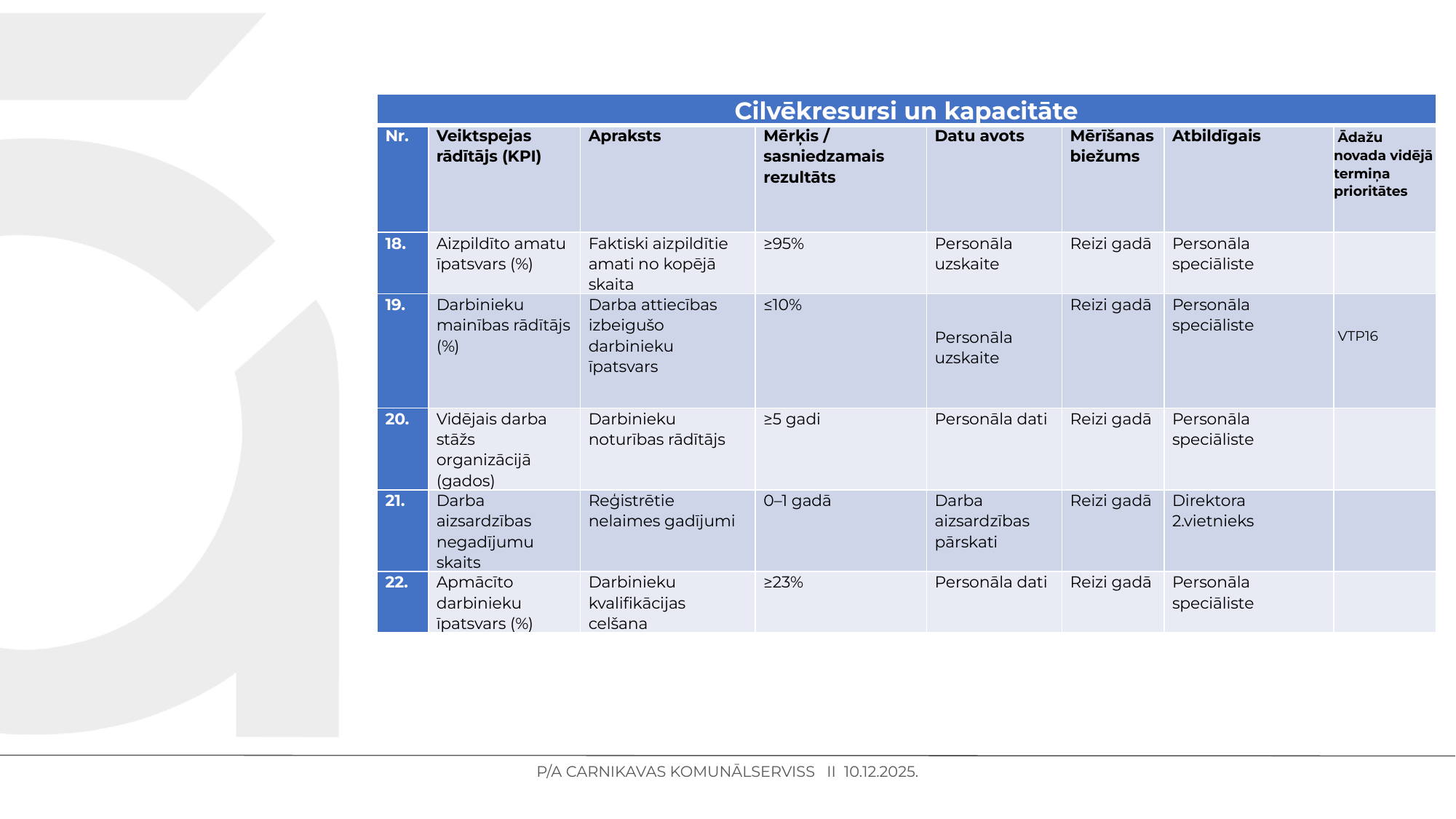

| Cilvēkresursi un kapacitāte |  |  |  |  |  |  |  |
| --- | --- | --- | --- | --- | --- | --- | --- |
| Nr. | Veiktspejas rādītājs (KPI) | Apraksts | Mērķis / sasniedzamais rezultāts | Datu avots | Mērīšanas biežums | Atbildīgais | Ādažu novada vidējā termiņa prioritātes |
| 18. | Aizpildīto amatu īpatsvars (%) | Faktiski aizpildītie amati no kopējā skaita | ≥95% | Personāla uzskaite | Reizi gadā | Personāla speciāliste |  |
| 19. | Darbinieku mainības rādītājs (%) | Darba attiecības izbeigušo darbinieku īpatsvars | ≤10% | Personāla uzskaite | Reizi gadā | Personāla speciāliste | VTP16 |
| 20. | Vidējais darba stāžs organizācijā (gados) | Darbinieku noturības rādītājs | ≥5 gadi | Personāla dati | Reizi gadā | Personāla speciāliste |  |
| 21. | Darba aizsardzības negadījumu skaits | Reģistrētie nelaimes gadījumi | 0–1 gadā | Darba aizsardzības pārskati | Reizi gadā | Direktora 2.vietnieks |  |
| 22. | Apmācīto darbinieku īpatsvars (%) | Darbinieku kvalifikācijas celšana | ≥23% | Personāla dati | Reizi gadā | Personāla speciāliste |  |

P/A CARNIKAVAS KOMUNĀLSERVISS   II  10.12.2025.